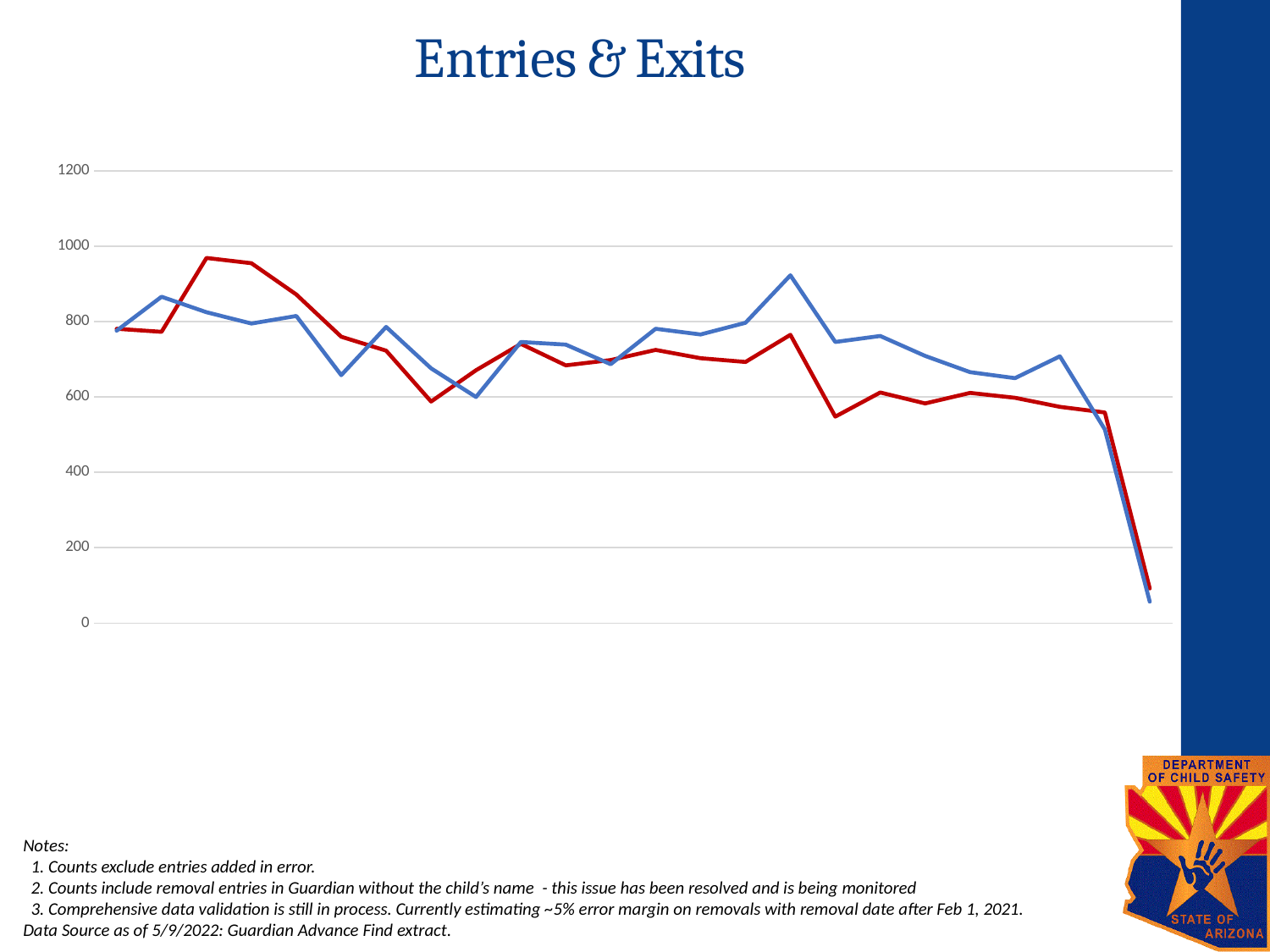

# Entries & Exits

### Chart

| Category | Entries | Exits |
|---|---|---|
| 43983 | 781.0 | 776.0 |
| 44013 | 773.0 | 866.0 |
| 44044 | 969.0 | 825.0 |
| 44075 | 955.0 | 795.0 |
| 44105 | 872.0 | 815.0 |
| 44136 | 760.0 | 658.0 |
| 44166 | 723.0 | 786.0 |
| 44197 | 588.0 | 676.0 |
| 44228 | 671.0 | 600.0 |
| 44256 | 741.0 | 746.0 |
| 44287 | 684.0 | 739.0 |
| 44317 | 698.0 | 687.0 |
| 44348 | 725.0 | 781.0 |
| 44378 | 703.0 | 766.0 |
| 44409 | 693.0 | 797.0 |
| 44440 | 765.0 | 923.0 |
| 44470 | 548.0 | 746.0 |
| 44501 | 612.0 | 762.0 |
| 44531 | 583.0 | 709.0 |
| 44562 | 611.0 | 666.0 |
| 44593 | 598.0 | 650.0 |
| 44621 | 574.0 | 708.0 |
| 44652 | 559.0 | 514.0 |
| 44682 | 92.0 | 57.0 |
Notes:
  1. Counts exclude entries added in error.
  2. Counts include removal entries in Guardian without the child’s name  - this issue has been resolved and is being monitored
  3. Comprehensive data validation is still in process. Currently estimating ~5% error margin on removals with removal date after Feb 1, 2021.
Data Source as of 5/9/2022: Guardian Advance Find extract.